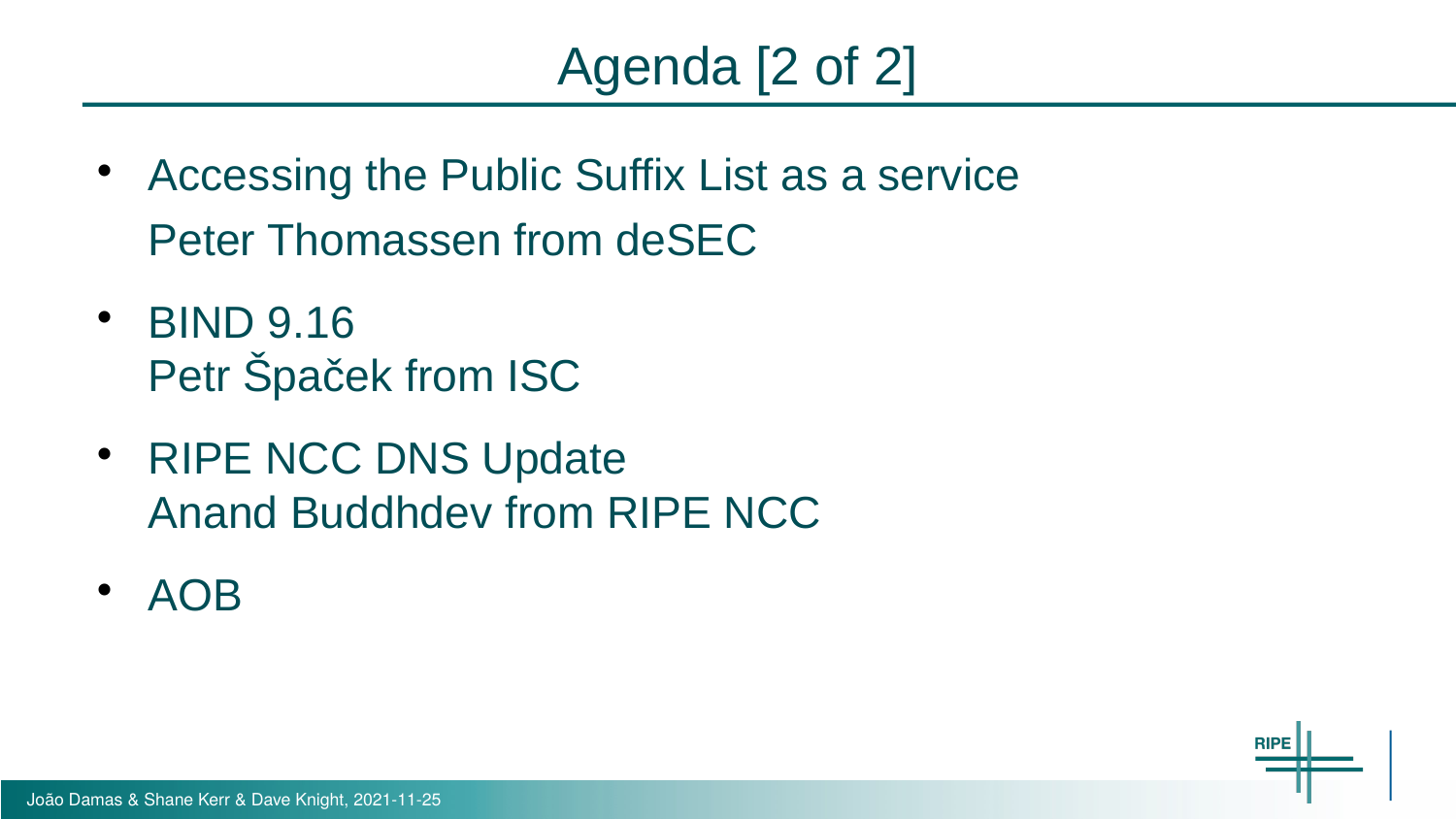

# Agenda [2 of 2]
Accessing the Public Suffix List as a service
Peter Thomassen from deSEC
BIND 9.16
Petr Špaček from ISC
RIPE NCC DNS Update
Anand Buddhdev from RIPE NCC
AOB